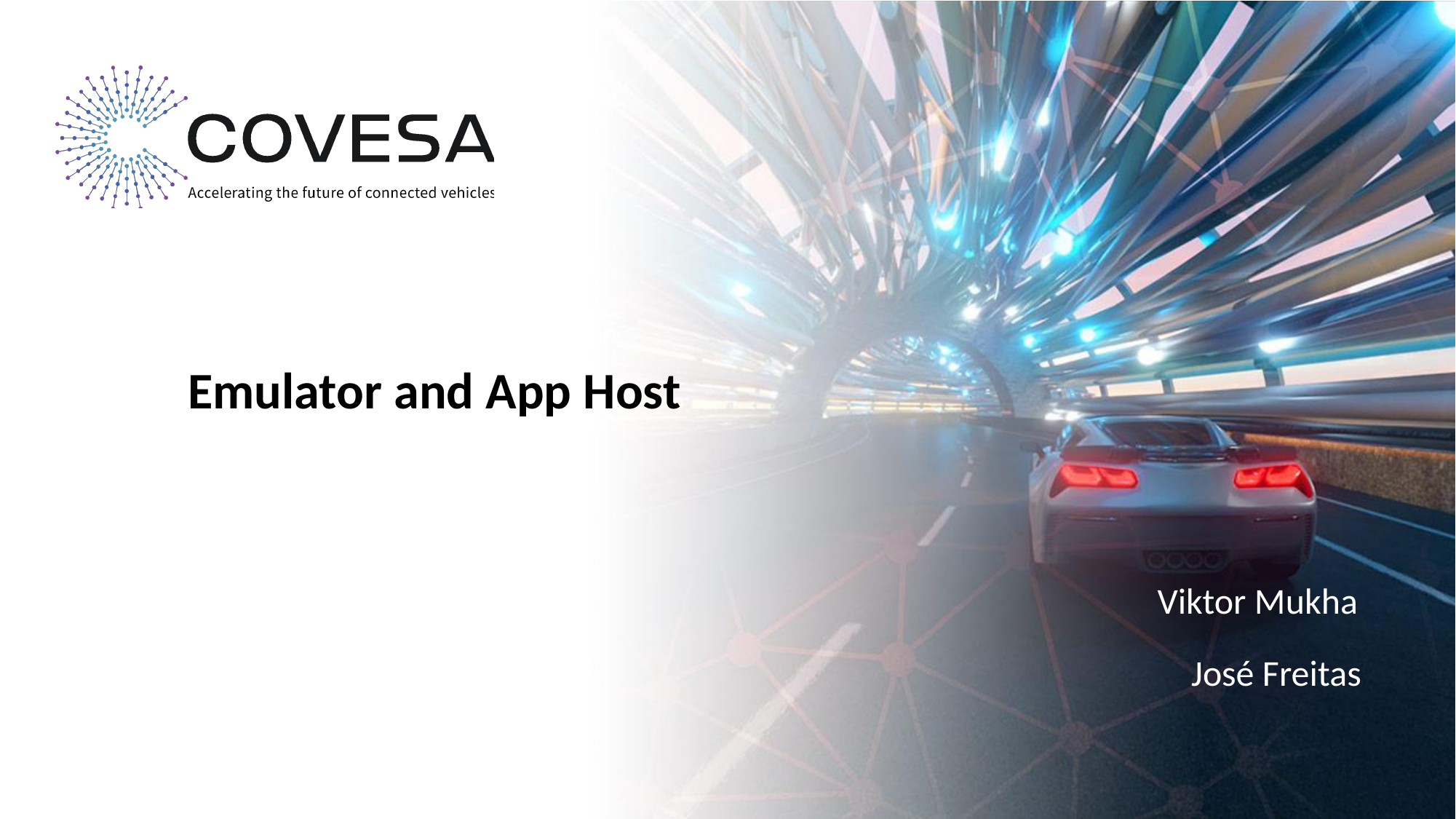

# Emulator and App Host
Viktor Mukha

José Freitas
https://wiki.covesa.global/display/WIK4/COVESA+AOSP+Emulator+Weekly